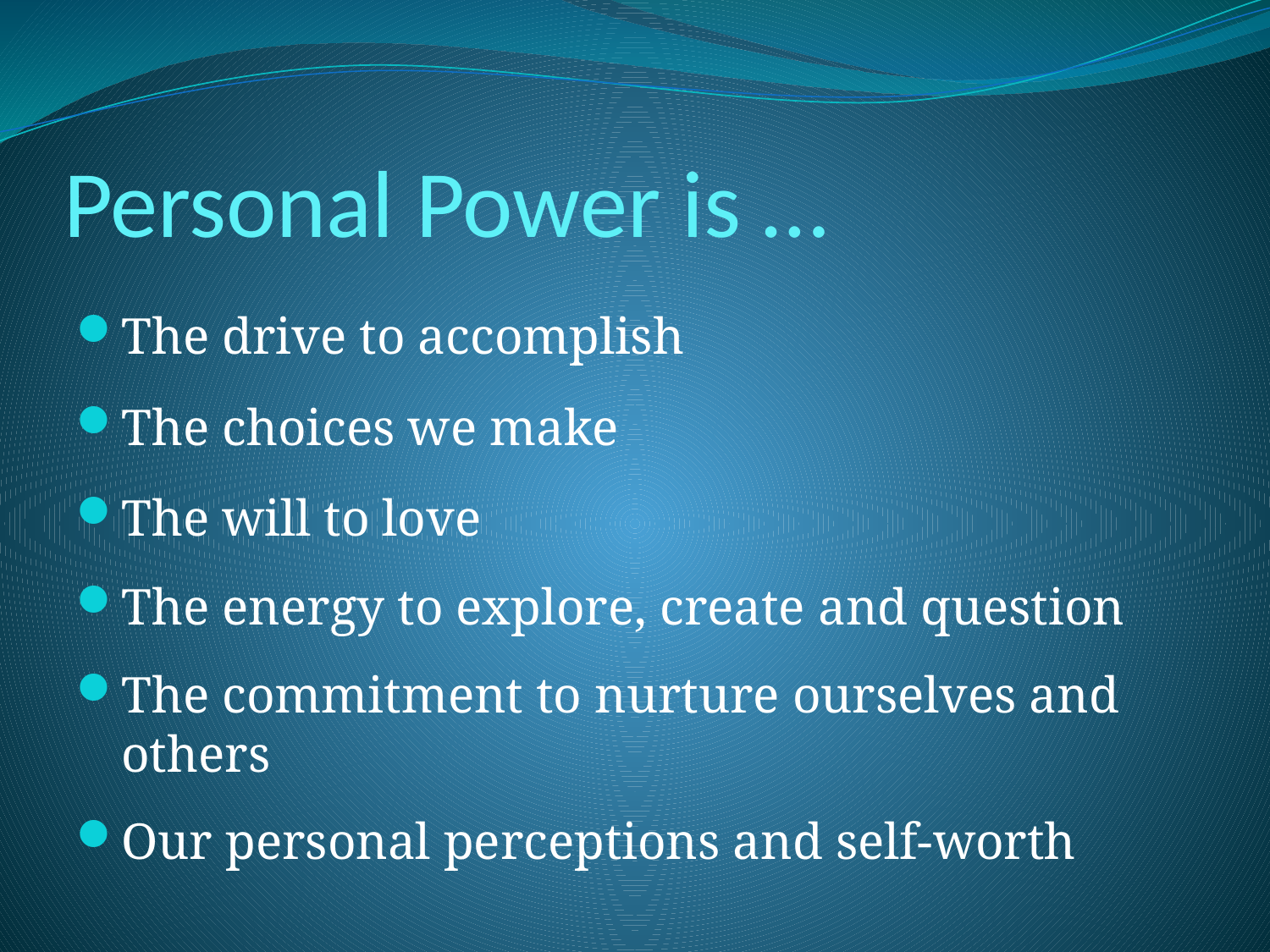

# Personal Power is …

The drive to accomplish

The choices we make

The will to love

The energy to explore, create and question

The commitment to nurture ourselves and others

Our personal perceptions and self-worth